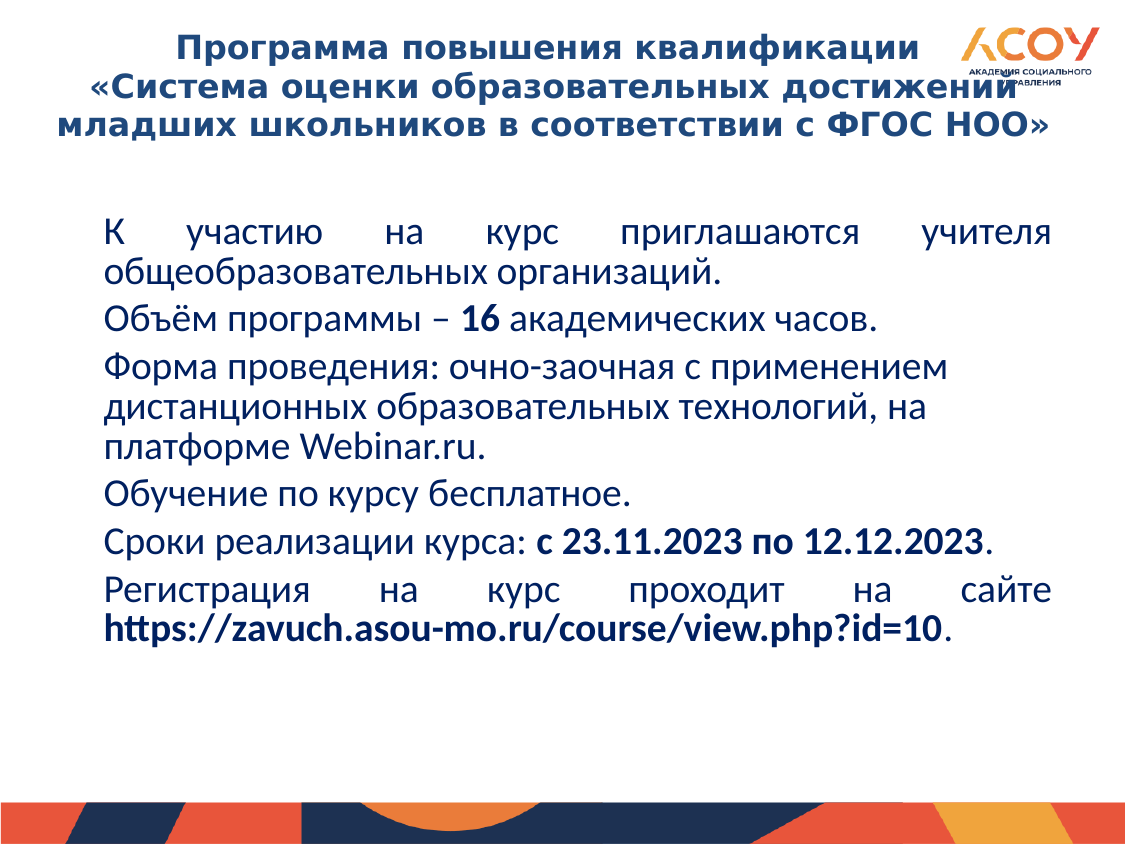

# Программа повышения квалификации «Система оценки образовательных достижений младших школьников в соответствии с ФГОС НОО»
К участию на курс приглашаются учителя общеобразовательных организаций.
Объём программы – 16 академических часов.
Форма проведения: очно-заочная с применением дистанционных образовательных технологий, на платформе Webinar.ru.
Обучение по курсу бесплатное.
Сроки реализации курса: с 23.11.2023 по 12.12.2023.
Регистрация на курс проходит на сайте https://zavuch.asou-mo.ru/course/view.php?id=10.